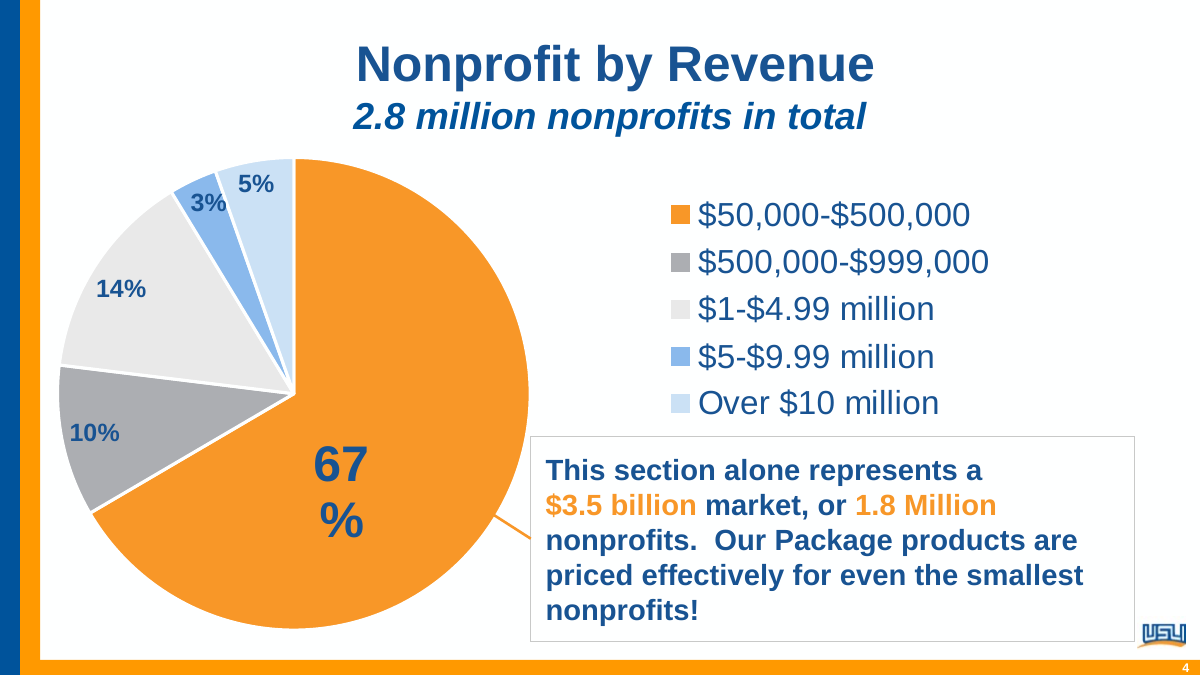

# Nonprofit by Revenue 2.8 million nonprofits in total

### Chart

| Category | Percentage |
|---|---|
| $50,000-$500,000 | 0.667 |
| $500,000-$999,000 | 0.104 |
| $1-$4.99 million  | 0.144 |
| $5-$9.99 million | 0.033 |
| Over $10 million | 0.054 |
This section alone represents a
$3.5 billion market, or 1.8 Million nonprofits.  Our Package products are priced effectively for even the smallest nonprofits!